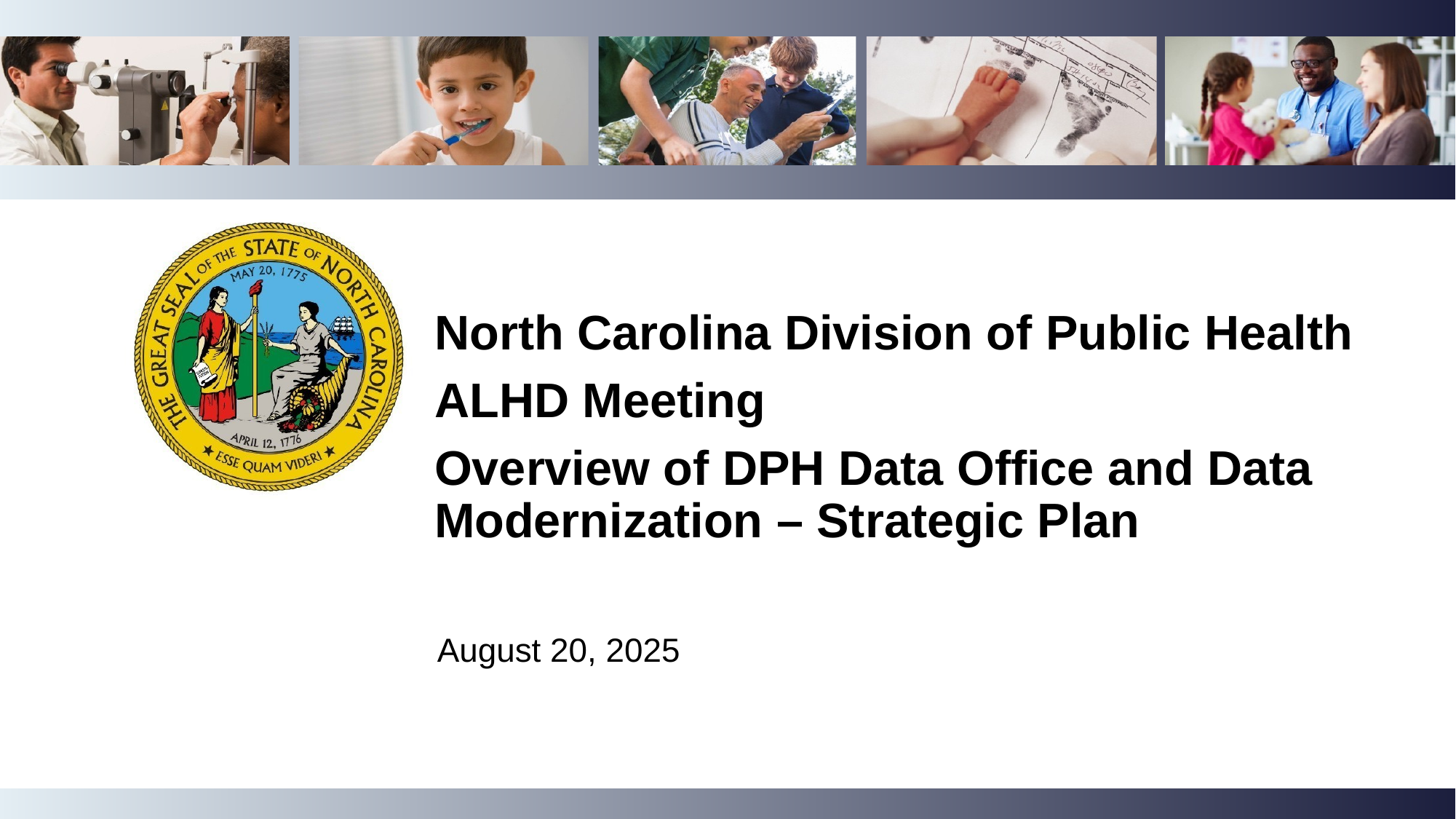

North Carolina Division of Public Health
ALHD Meeting
Overview of DPH Data Office and Data Modernization – Strategic Plan

August 20, 2025